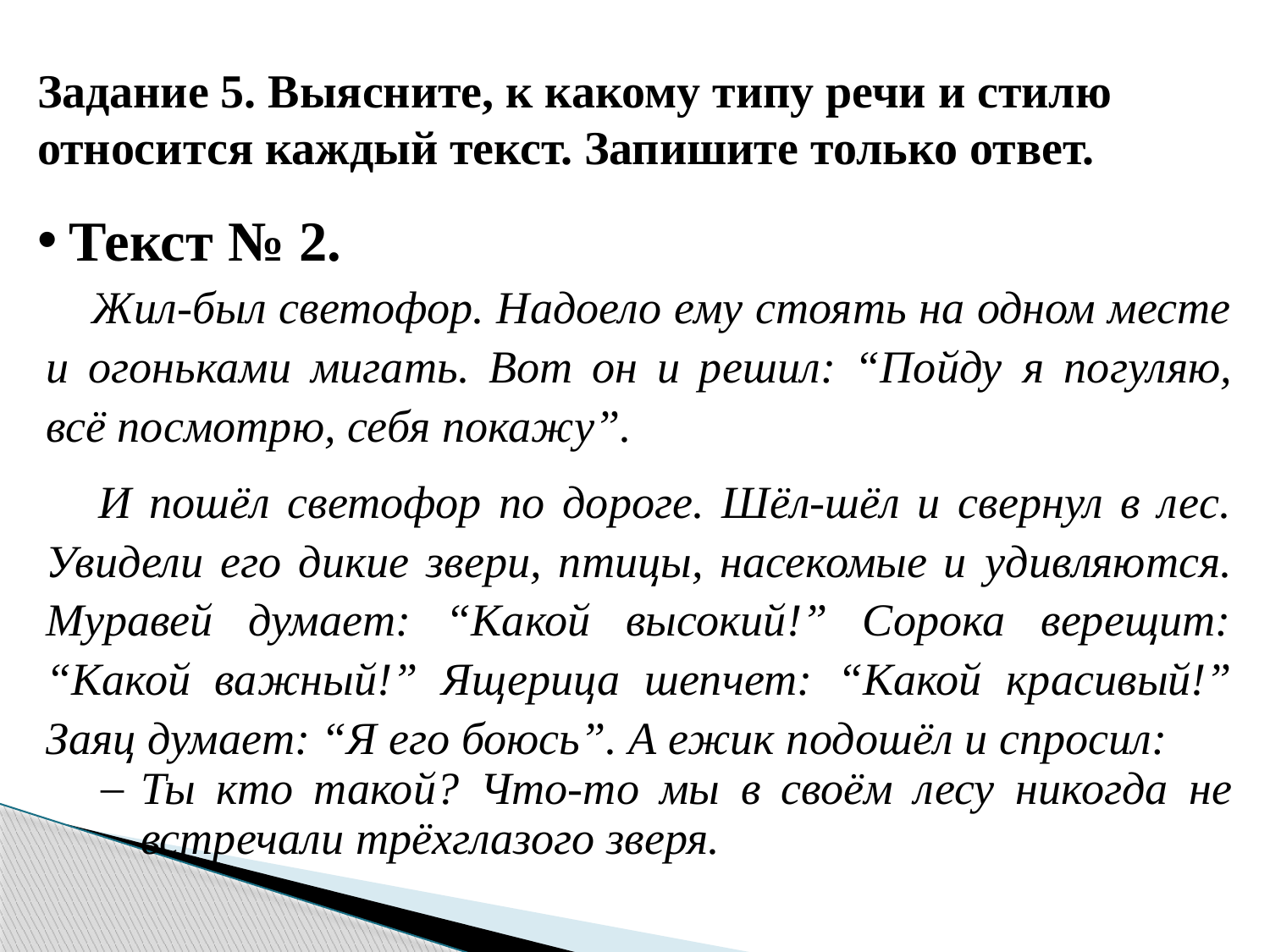

# Задание 5. Выясните, к какому типу речи и стилю относится каждый текст. Запишите только ответ.
Текст № 2.
    Жил-был светофор. Надоело ему стоять на одном месте и огоньками мигать. Вот он и решил: “Пойду я погуляю, всё посмотрю, себя покажу”.
   И пошёл светофор по дороге. Шёл-шёл и свернул в лес. Увидели его дикие звери, птицы, насекомые и удивляются. Муравей думает: “Какой высокий!” Сорока верещит: “Какой важный!” Ящерица шепчет: “Какой красивый!” Заяц думает: “Я его боюсь”. А ежик подошёл и спросил:
Ты кто такой? Что-то мы в своём лесу никогда не встречали трёхглазого зверя.